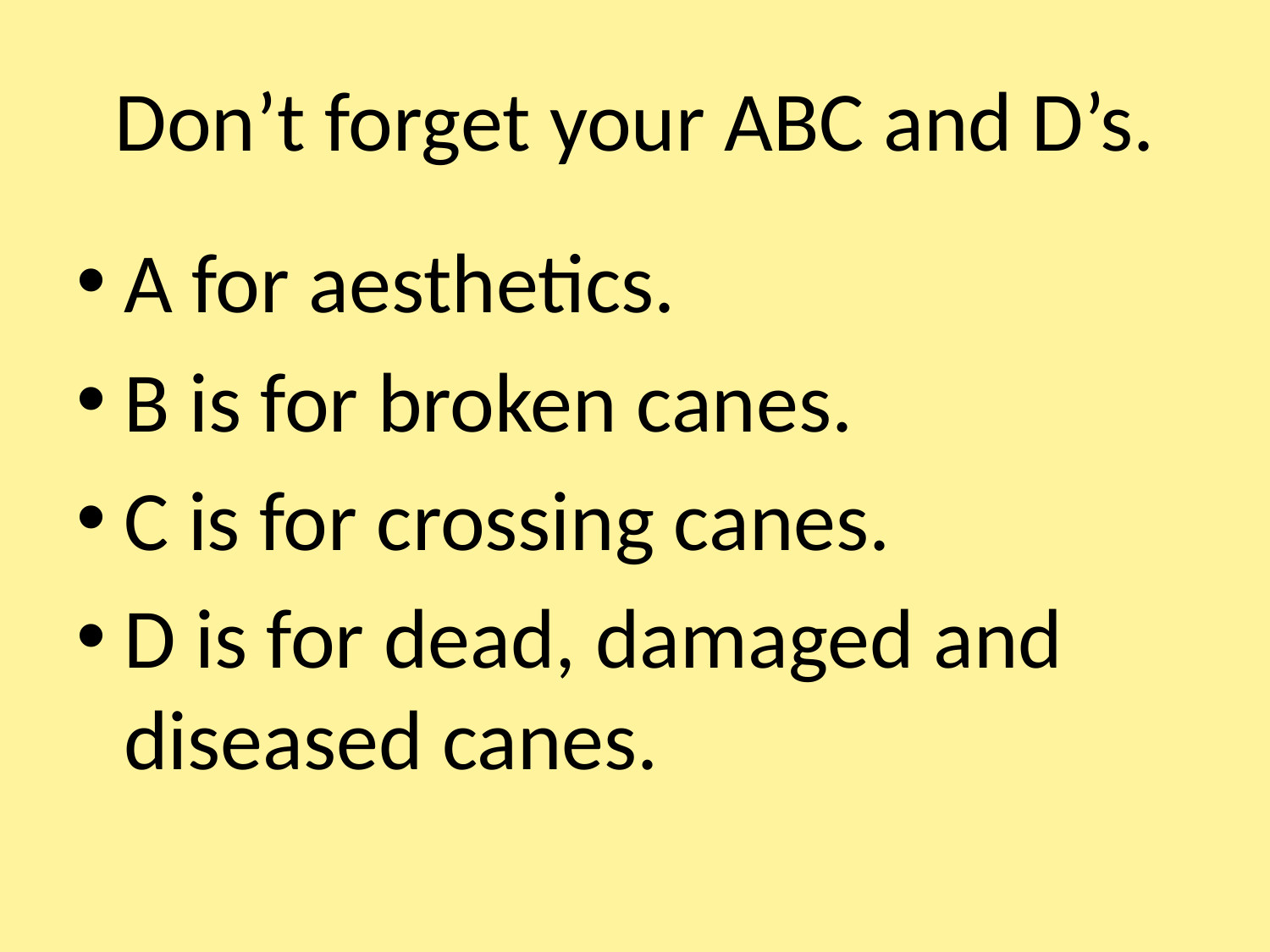

# Don’t forget your ABC and D’s.
A for aesthetics.
B is for broken canes.
C is for crossing canes.
D is for dead, damaged and diseased canes.